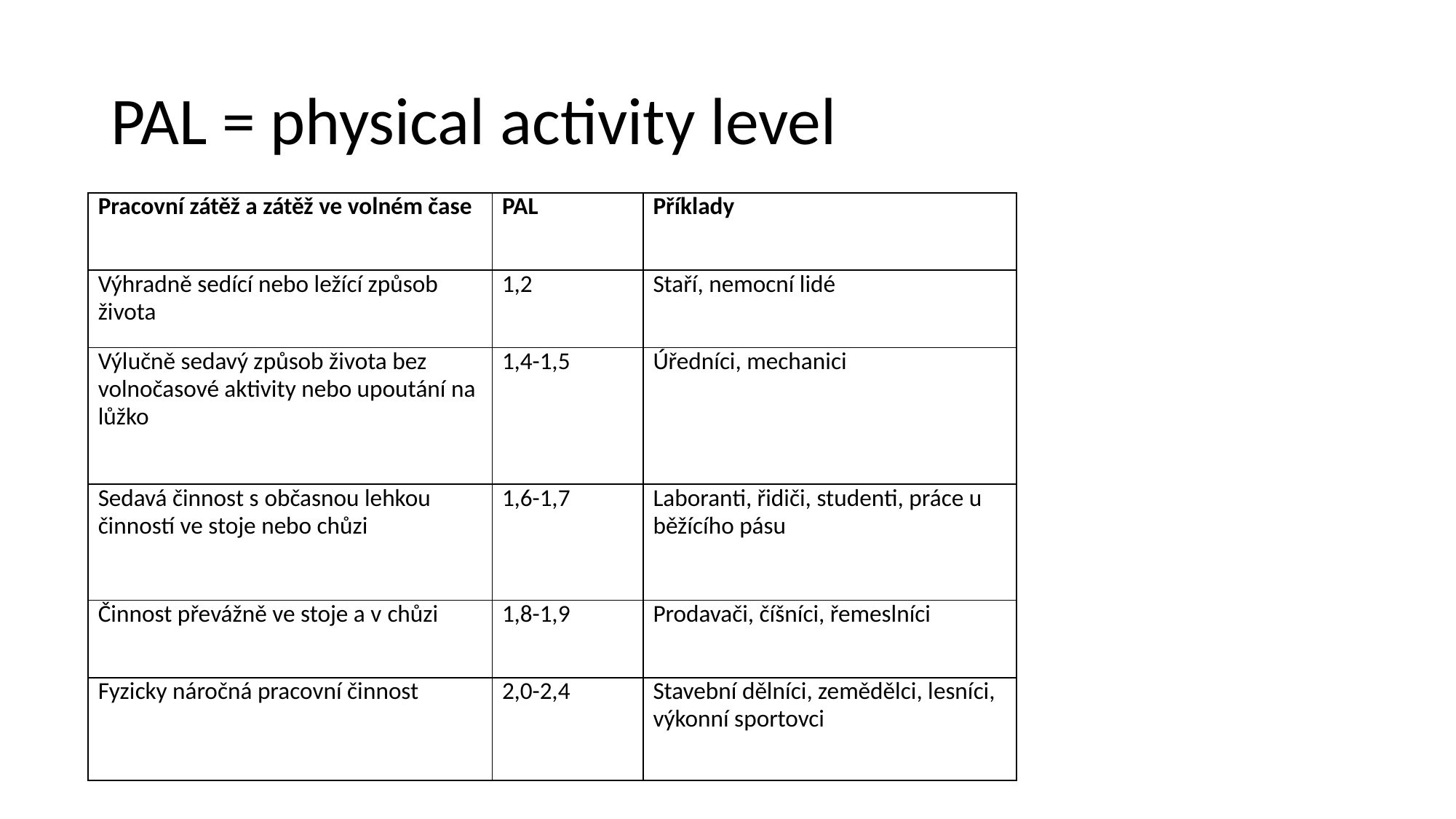

# PAL = physical activity level
| Pracovní zátěž a zátěž ve volném čase | PAL | Příklady |
| --- | --- | --- |
| Výhradně sedící nebo ležící způsob života | 1,2 | Staří, nemocní lidé |
| Výlučně sedavý způsob života bez volnočasové aktivity nebo upoutání na lůžko | 1,4-1,5 | Úředníci, mechanici |
| Sedavá činnost s občasnou lehkou činností ve stoje nebo chůzi | 1,6-1,7 | Laboranti, řidiči, studenti, práce u běžícího pásu |
| Činnost převážně ve stoje a v chůzi | 1,8-1,9 | Prodavači, číšníci, řemeslníci |
| Fyzicky náročná pracovní činnost | 2,0-2,4 | Stavební dělníci, zemědělci, lesníci, výkonní sportovci |